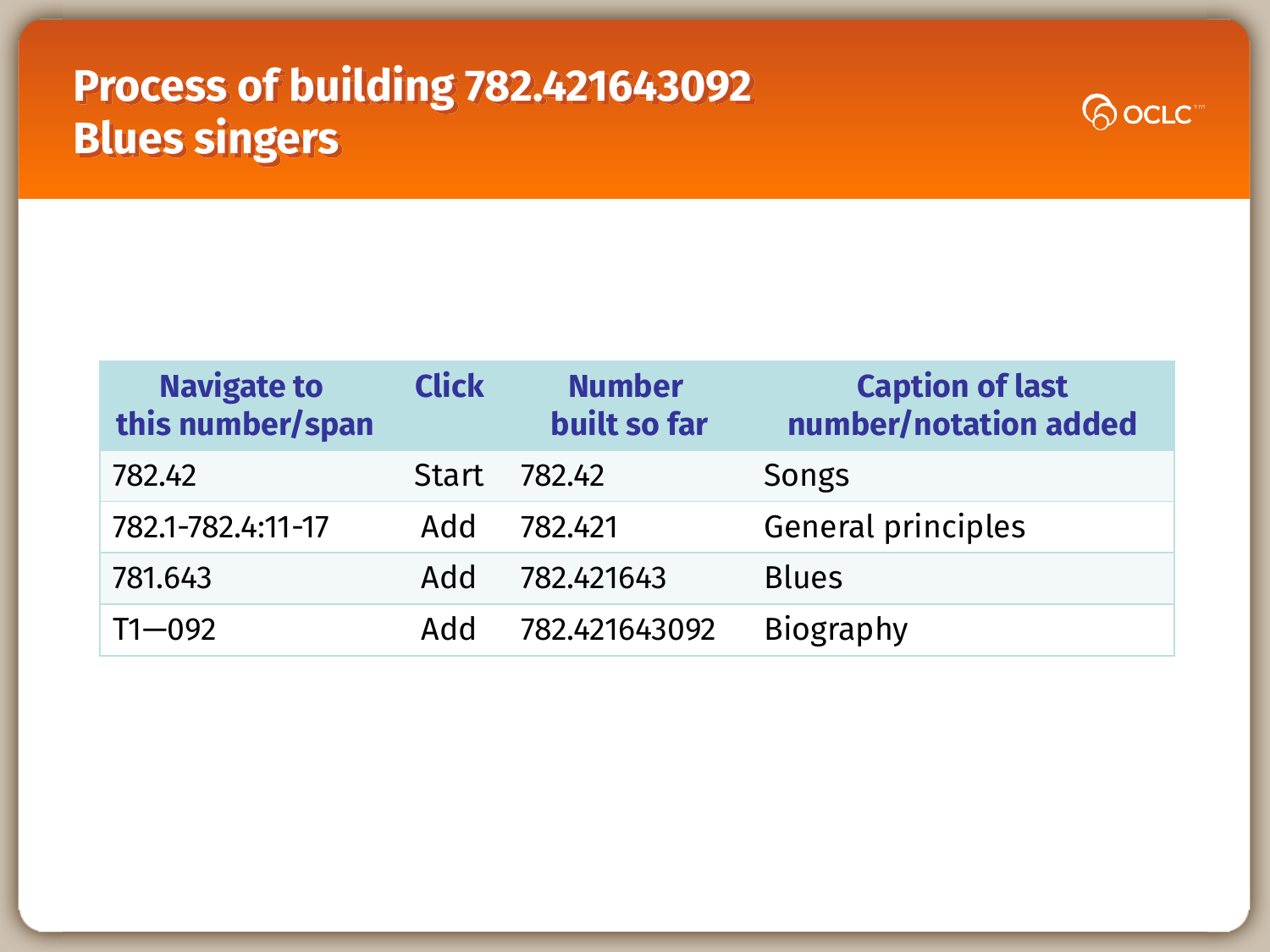

# Process of building 782.421643092 Blues singers
| Navigate to this number/span | Click | Number built so far | Caption of last number/notation added |
| --- | --- | --- | --- |
| 782.42 | Start | 782.42 | Songs |
| 782.1-782.4:11-17 | Add | 782.421 | General principles |
| 781.643 | Add | 782.421643 | Blues |
| T1—092 | Add | 782.421643092 | Biography |